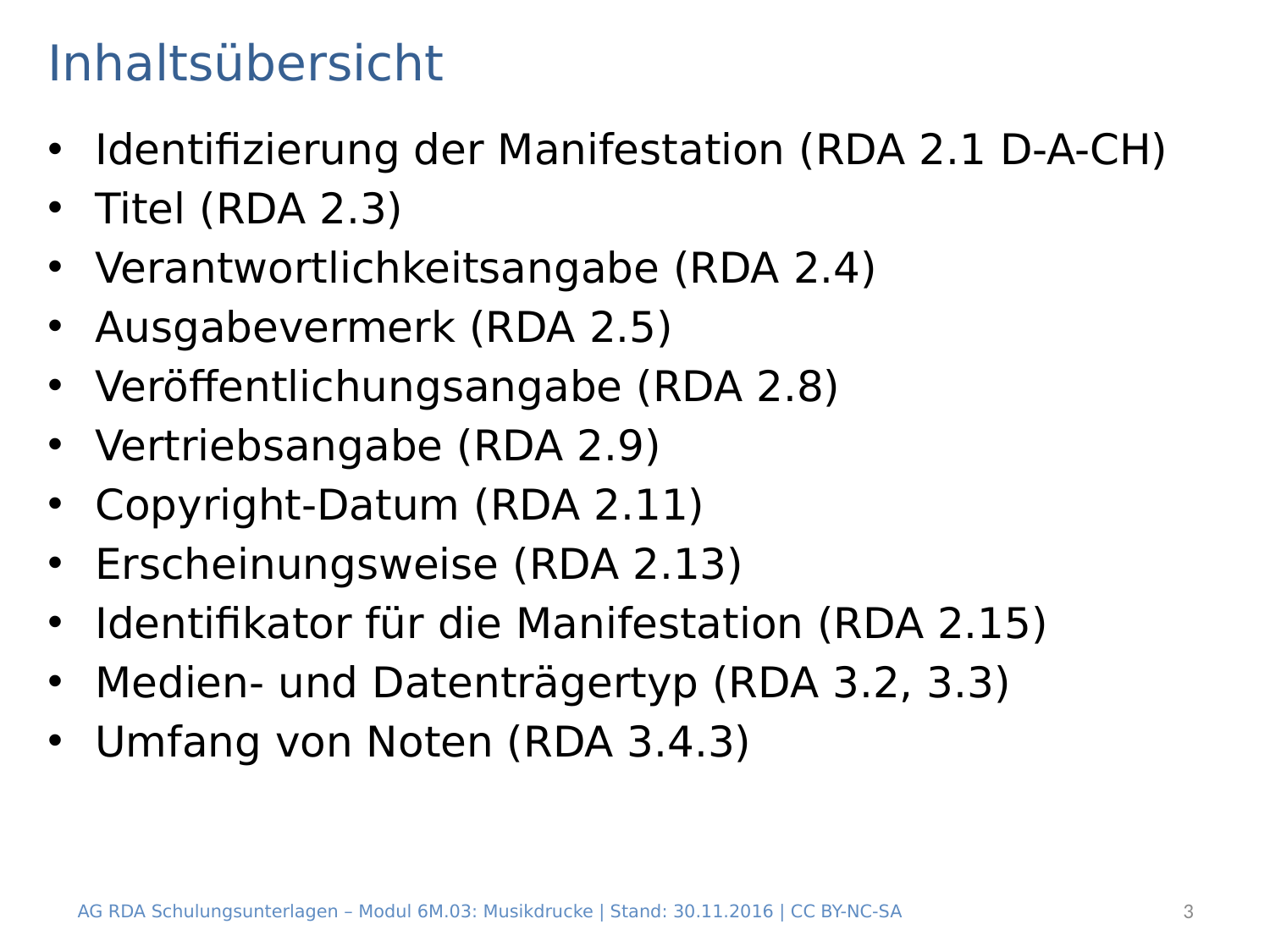

# Inhaltsübersicht
Identifizierung der Manifestation (RDA 2.1 D-A-CH)
Titel (RDA 2.3)
Verantwortlichkeitsangabe (RDA 2.4)
Ausgabevermerk (RDA 2.5)
Veröffentlichungsangabe (RDA 2.8)
Vertriebsangabe (RDA 2.9)
Copyright-Datum (RDA 2.11)
Erscheinungsweise (RDA 2.13)
Identifikator für die Manifestation (RDA 2.15)
Medien- und Datenträgertyp (RDA 3.2, 3.3)
Umfang von Noten (RDA 3.4.3)
AG RDA Schulungsunterlagen – Modul 6M.03: Musikdrucke | Stand: 30.11.2016 | CC BY-NC-SA
3